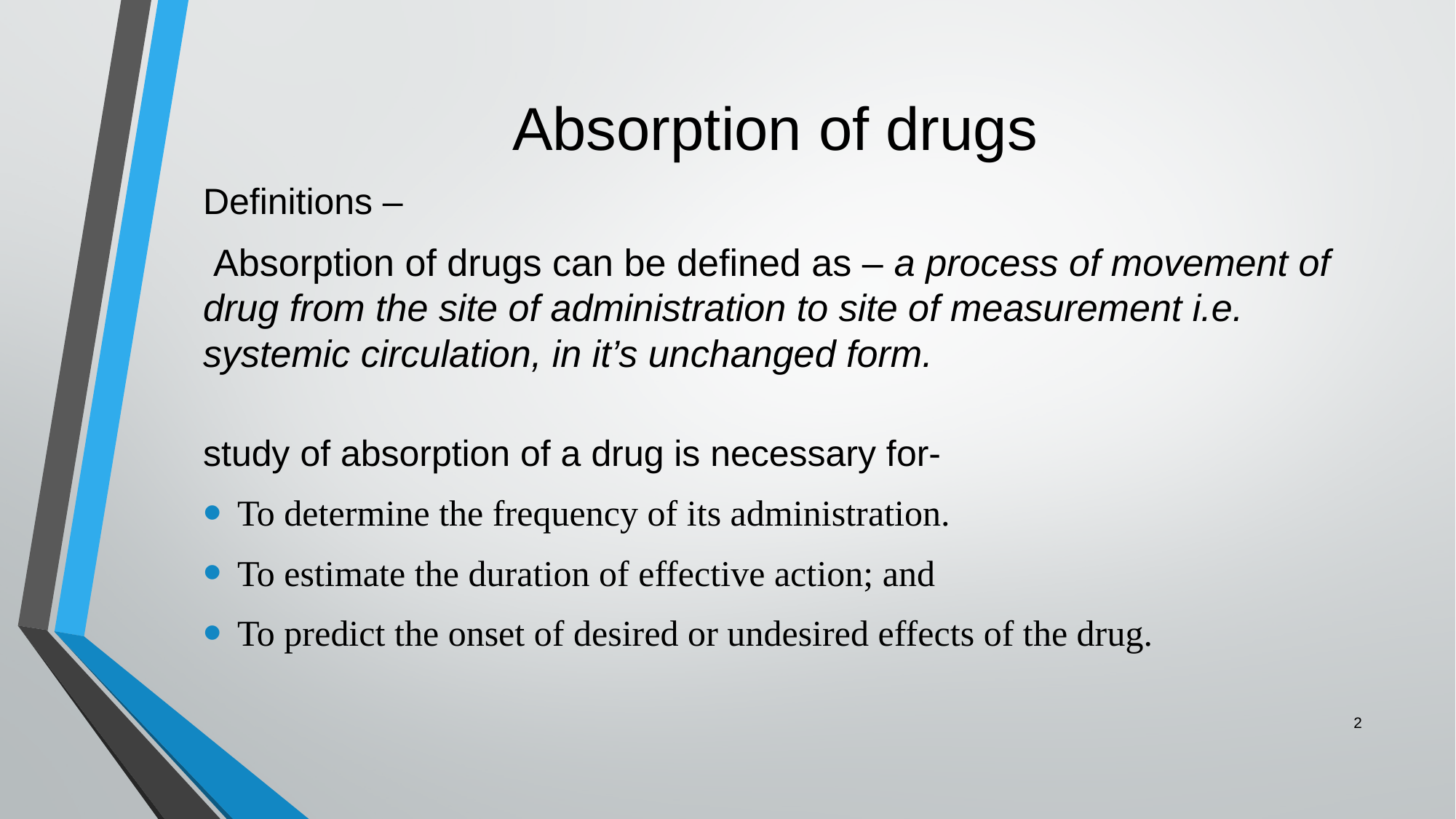

# Absorption of drugs
Definitions –
 Absorption of drugs can be defined as – a process of movement of drug from the site of administration to site of measurement i.e. systemic circulation, in it’s unchanged form.

study of absorption of a drug is necessary for-
To determine the frequency of its administration.
To estimate the duration of effective action; and
To predict the onset of desired or undesired effects of the drug.

2